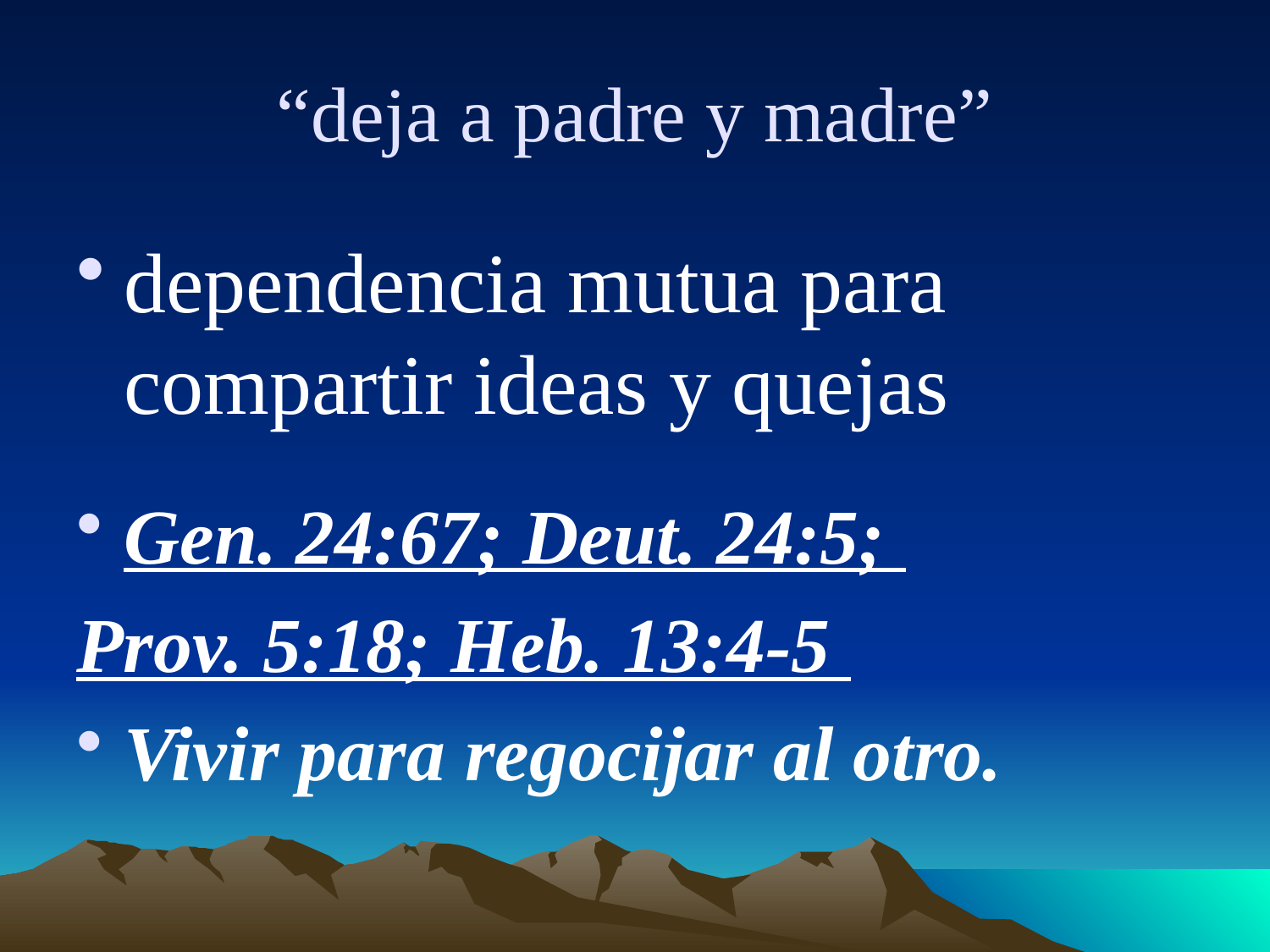

# “deja a padre y madre”
dependencia mutua para compartir ideas y quejas

Gen. 24:67; Deut. 24:5;
Prov. 5:18; Heb. 13:4-5
Vivir para regocijar al otro.